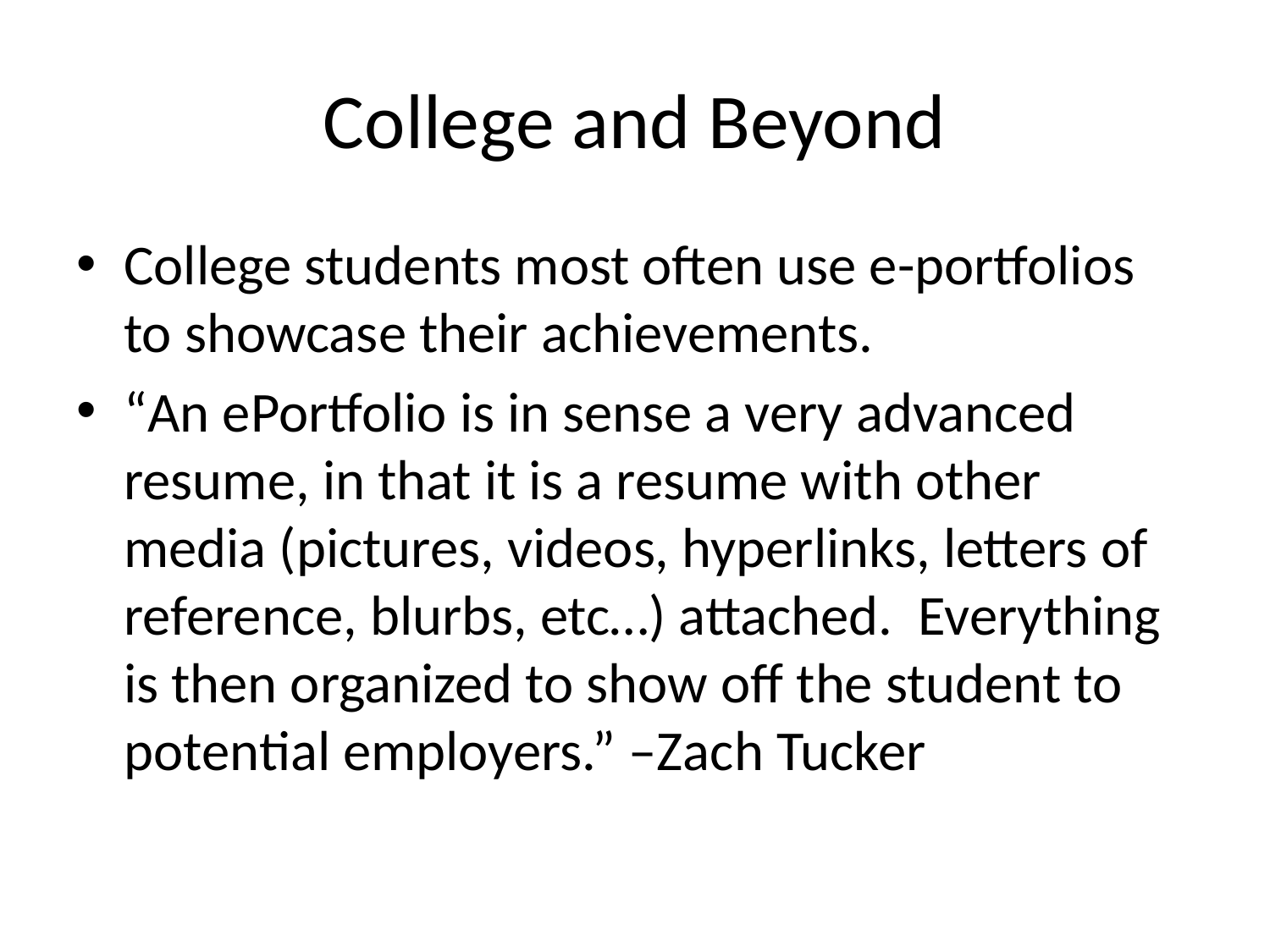

# College and Beyond
College students most often use e-portfolios to showcase their achievements.
“An ePortfolio is in sense a very advanced resume, in that it is a resume with other media (pictures, videos, hyperlinks, letters of reference, blurbs, etc…) attached.  Everything is then organized to show off the student to potential employers.” –Zach Tucker